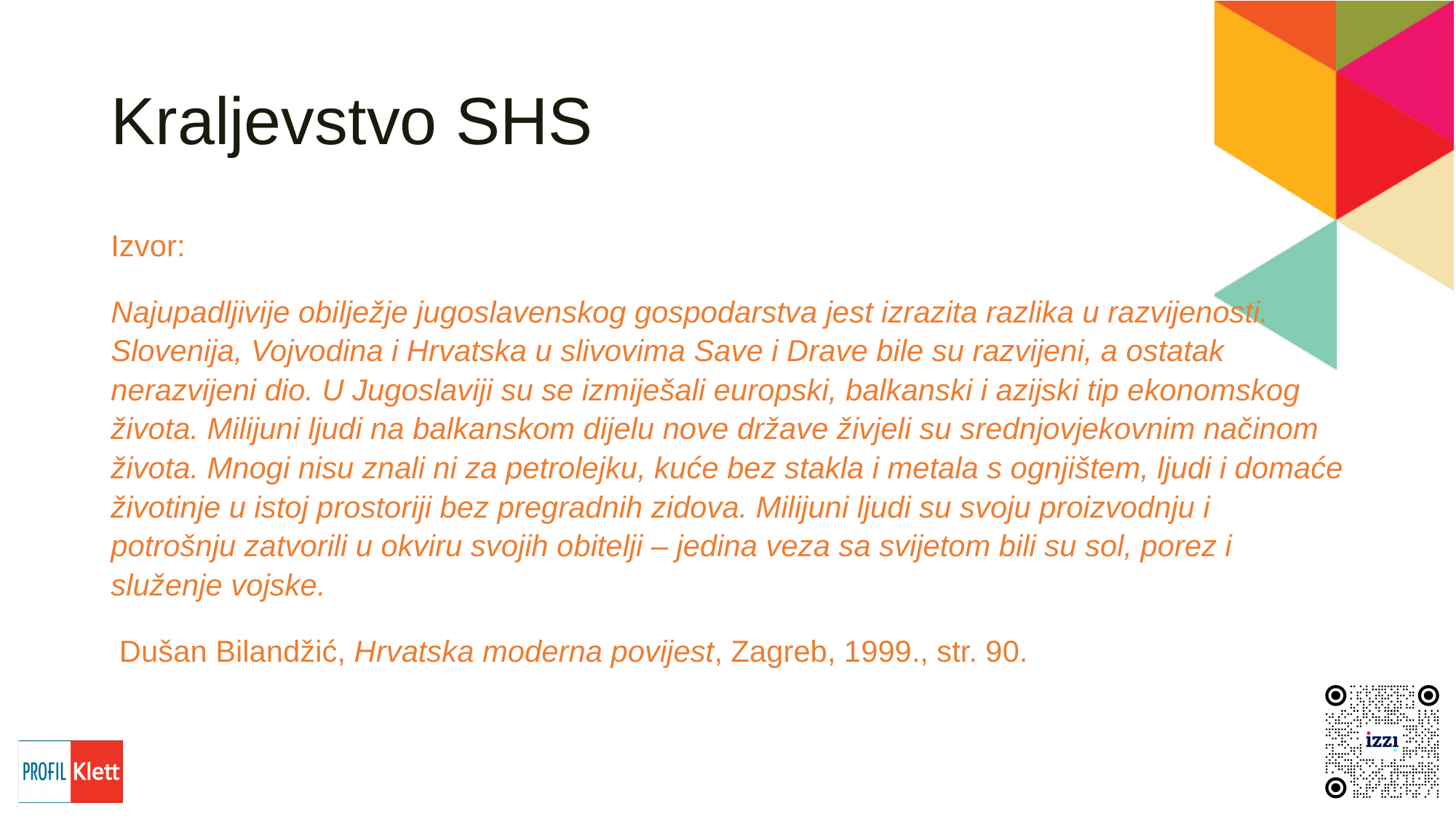

# Kraljevstvo SHS
Izvor:
Najupadljivije obilježje jugoslavenskog gospodarstva jest izrazita razlika u razvijenosti. Slovenija, Vojvodina i Hrvatska u slivovima Save i Drave bile su razvijeni, a ostatak nerazvijeni dio. U Jugoslaviji su se izmiješali europski, balkanski i azijski tip ekonomskog života. Milijuni ljudi na balkanskom dijelu nove države živjeli su srednjovjekovnim načinom života. Mnogi nisu znali ni za petrolejku, kuće bez stakla i metala s ognjištem, ljudi i domaće životinje u istoj prostoriji bez pregradnih zidova. Milijuni ljudi su svoju proizvodnju i potrošnju zatvorili u okviru svojih obitelji – jedina veza sa svijetom bili su sol, porez i služenje vojske.
 Dušan Bilandžić, Hrvatska moderna povijest, Zagreb, 1999., str. 90.